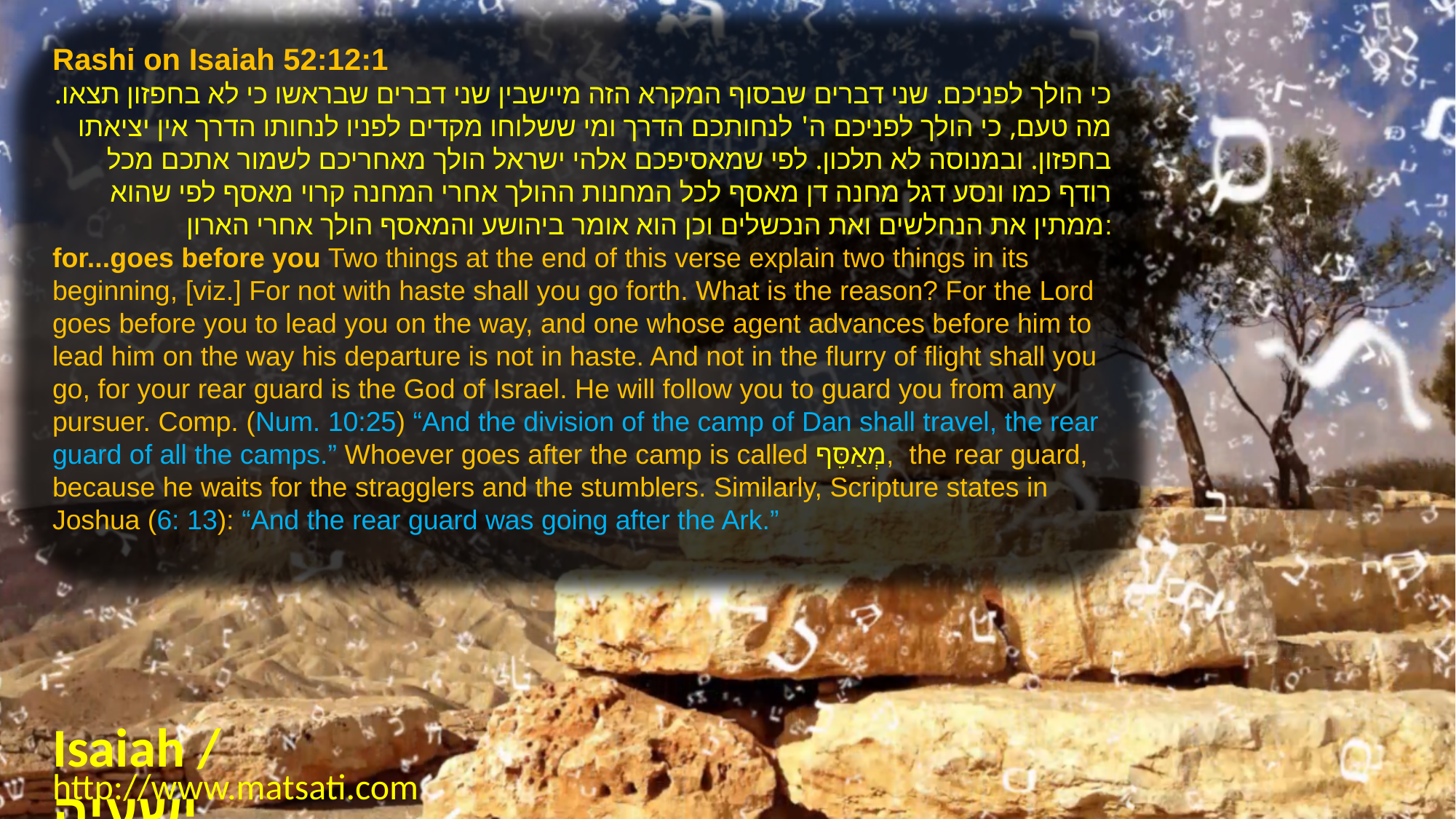

Rashi on Isaiah 52:12:1
כי הולך לפניכם. שני דברים שבסוף המקרא הזה מיישבין שני דברים שבראשו כי לא בחפזון תצאו. מה טעם, כי הולך לפניכם ה' לנחותכם הדרך ומי ששלוחו מקדים לפניו לנחותו הדרך אין יציאתו בחפזון. ובמנוסה לא תלכון. לפי שמאסיפכם אלהי ישראל הולך מאחריכם לשמור אתכם מכל רודף כמו ונסע דגל מחנה דן מאסף לכל המחנות ההולך אחרי המחנה קרוי מאסף לפי שהוא ממתין את הנחלשים ואת הנכשלים וכן הוא אומר ביהושע והמאסף הולך אחרי הארון:
for...goes before you Two things at the end of this verse explain two things in its beginning, [viz.] For not with haste shall you go forth. What is the reason? For the Lord goes before you to lead you on the way, and one whose agent advances before him to lead him on the way his departure is not in haste. And not in the flurry of flight shall you go, for your rear guard is the God of Israel. He will follow you to guard you from any pursuer. Comp. (Num. 10:25) “And the division of the camp of Dan shall travel, the rear guard of all the camps.” Whoever goes after the camp is called מְאַסֵּף,  the rear guard, because he waits for the stragglers and the stumblers. Similarly, Scripture states in Joshua (6: 13): “And the rear guard was going after the Ark.”
Isaiah / ישעיה
http://www.matsati.com